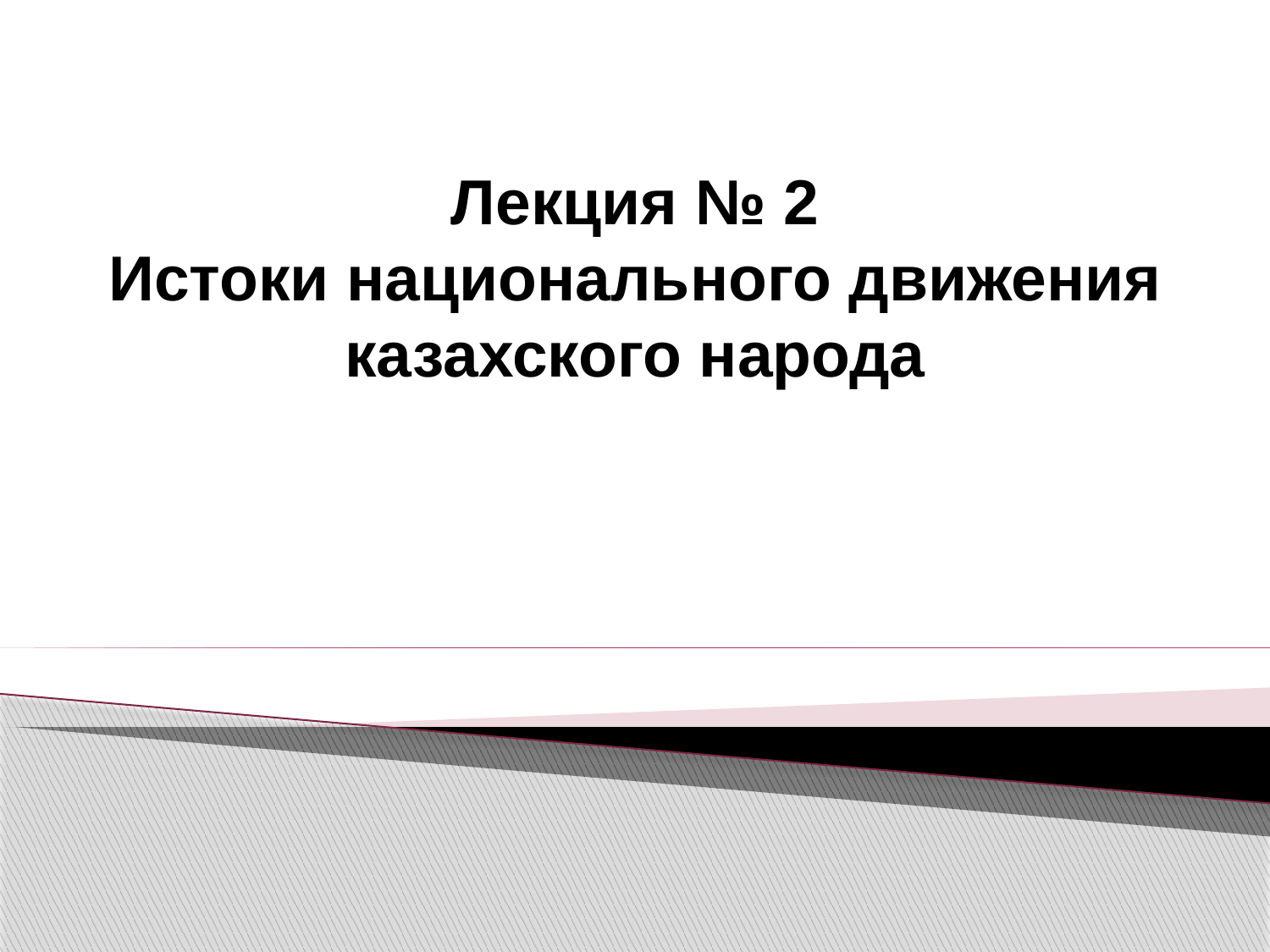

# Лекция № 2 Истоки национального движения казахского народа